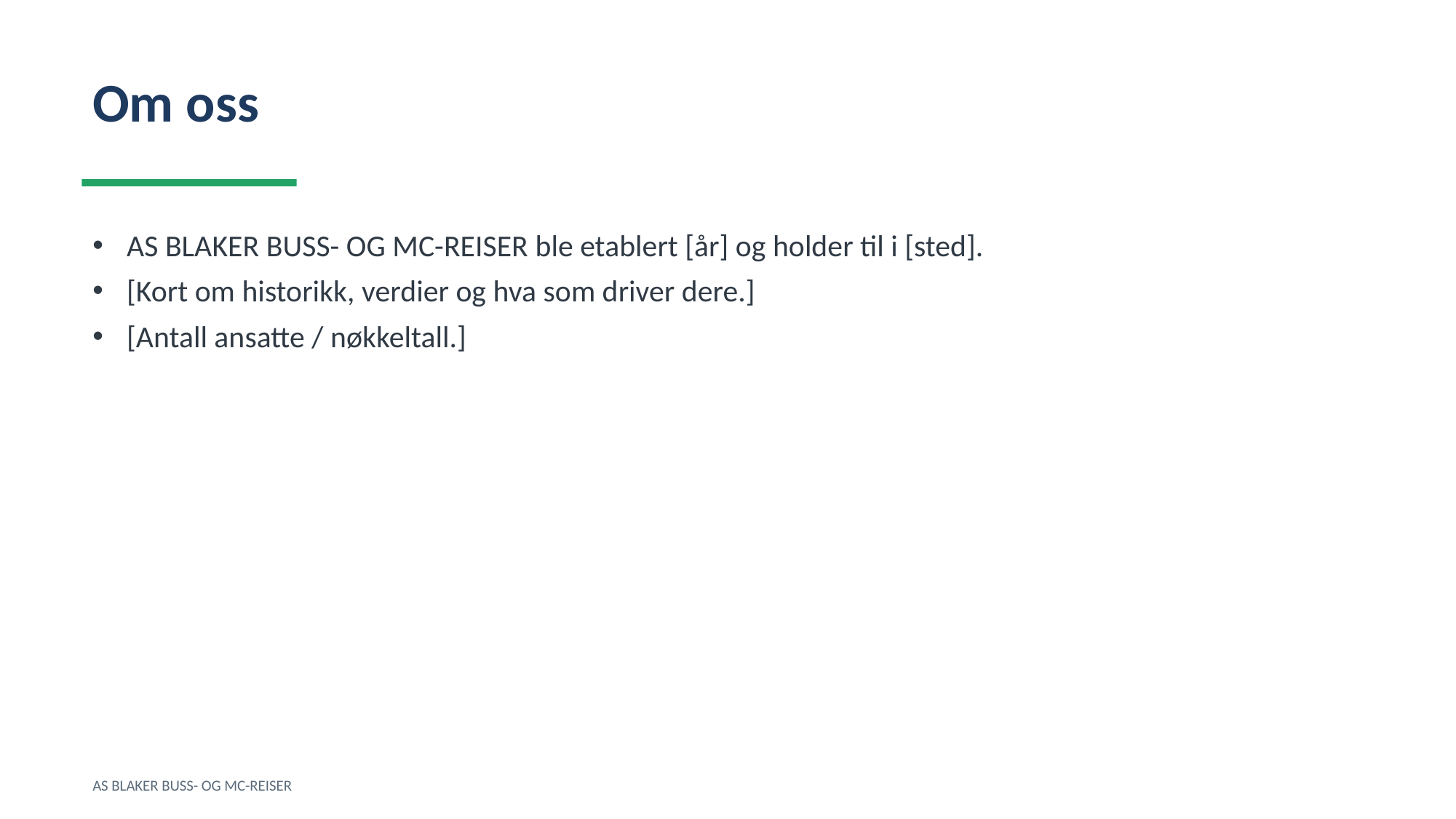

Om oss

AS BLAKER BUSS- OG MC-REISER ble etablert [år] og holder til i [sted].
[Kort om historikk, verdier og hva som driver dere.]
[Antall ansatte / nøkkeltall.]
AS BLAKER BUSS- OG MC-REISER